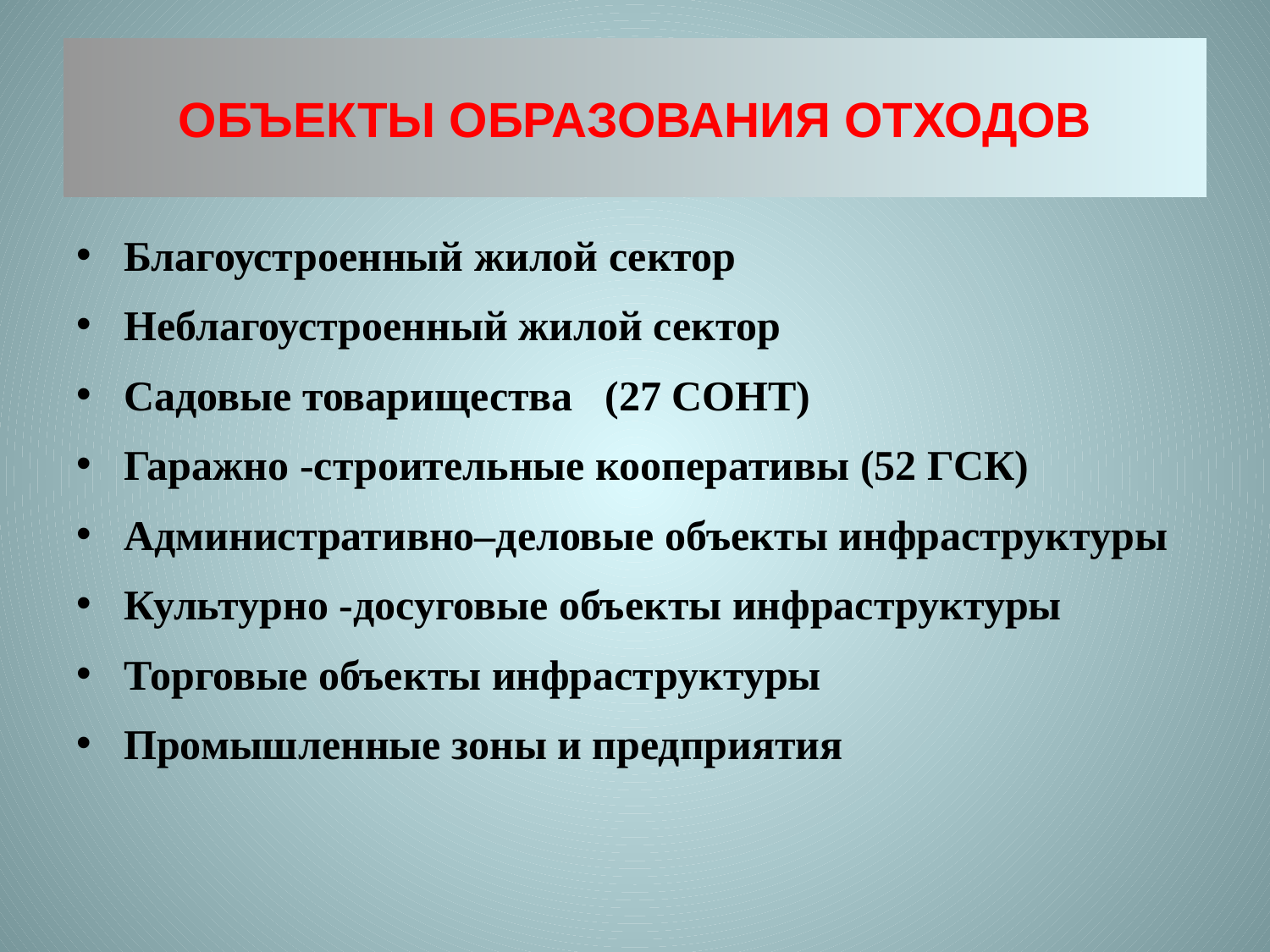

# ОБЪЕКТЫ ОБРАЗОВАНИЯ ОТХОДОВ
Благоустроенный жилой сектор
Неблагоустроенный жилой сектор
Садовые товарищества   (27 СОНТ)
Гаражно -строительные кооперативы (52 ГСК)
Административно–деловые объекты инфраструктуры
Культурно -досуговые объекты инфраструктуры
Торговые объекты инфраструктуры
Промышленные зоны и предприятия